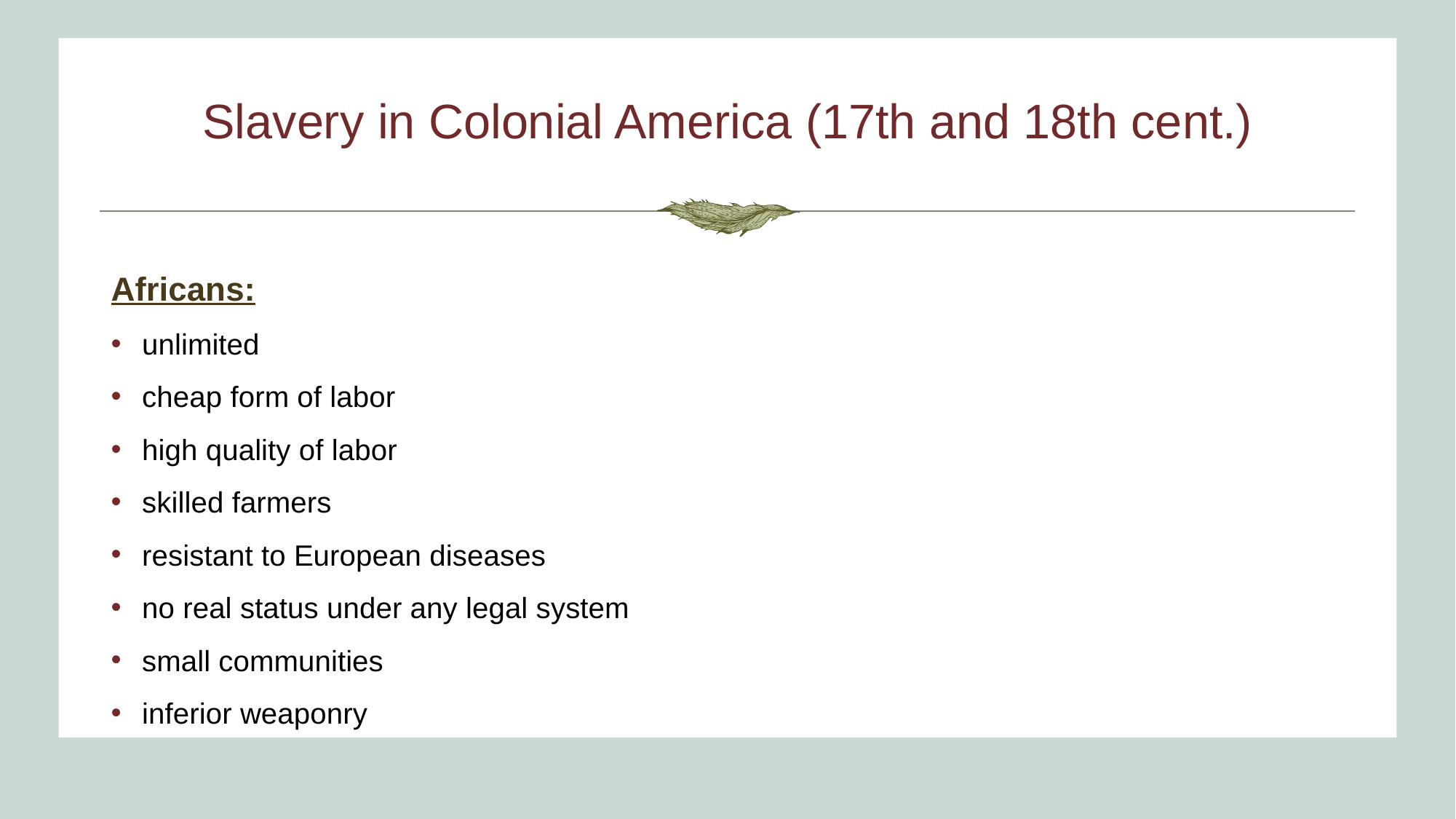

# Slavery in Colonial America (17th and 18th cent.)
Africans:
unlimited
cheap form of labor
high quality of labor
skilled farmers
resistant to European diseases
no real status under any legal system
small communities
inferior weaponry